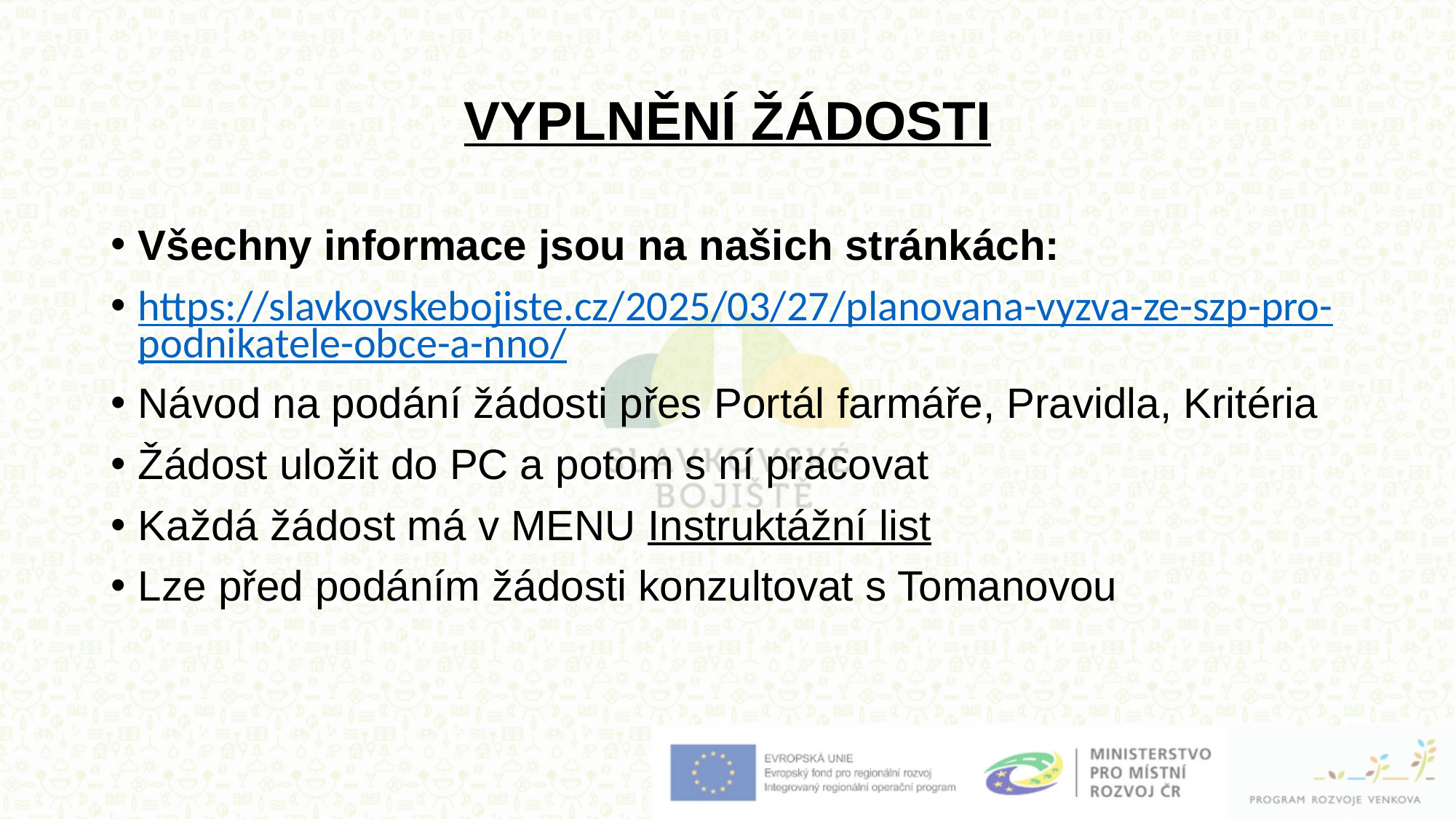

# VYPLNĚNÍ ŽÁDOSTI
Všechny informace jsou na našich stránkách:
https://slavkovskebojiste.cz/2025/03/27/planovana-vyzva-ze-szp-pro-podnikatele-obce-a-nno/
Návod na podání žádosti přes Portál farmáře, Pravidla, Kritéria
Žádost uložit do PC a potom s ní pracovat
Každá žádost má v MENU Instruktážní list
Lze před podáním žádosti konzultovat s Tomanovou